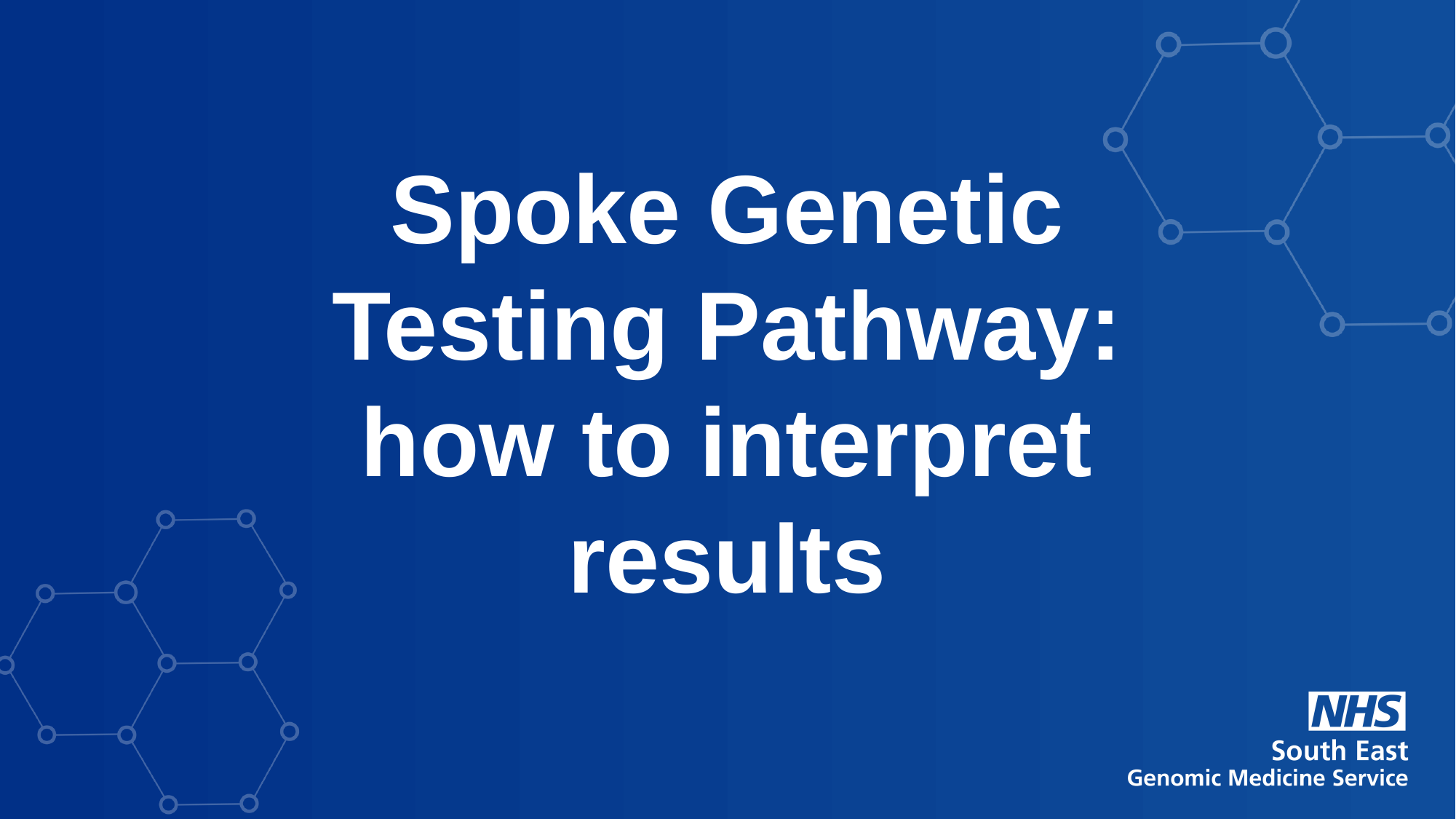

Spoke Genetic Testing Pathway: how to interpret results